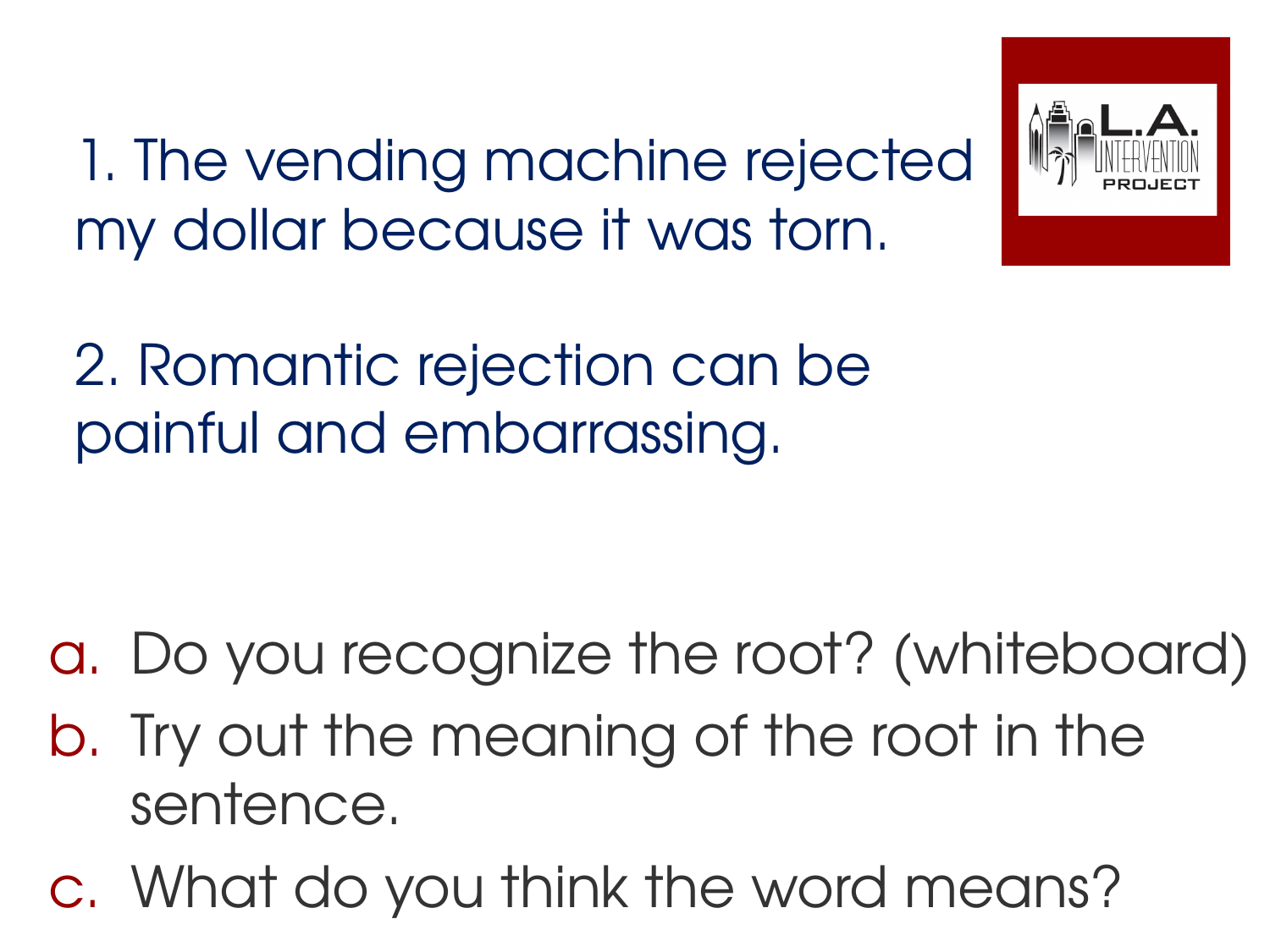

1. The vending machine rejected my dollar because it was torn.

	2. Romantic rejection can be painful and embarrassing.
#

Do you recognize the root? (whiteboard)
Try out the meaning of the root in the sentence.
What do you think the word means?